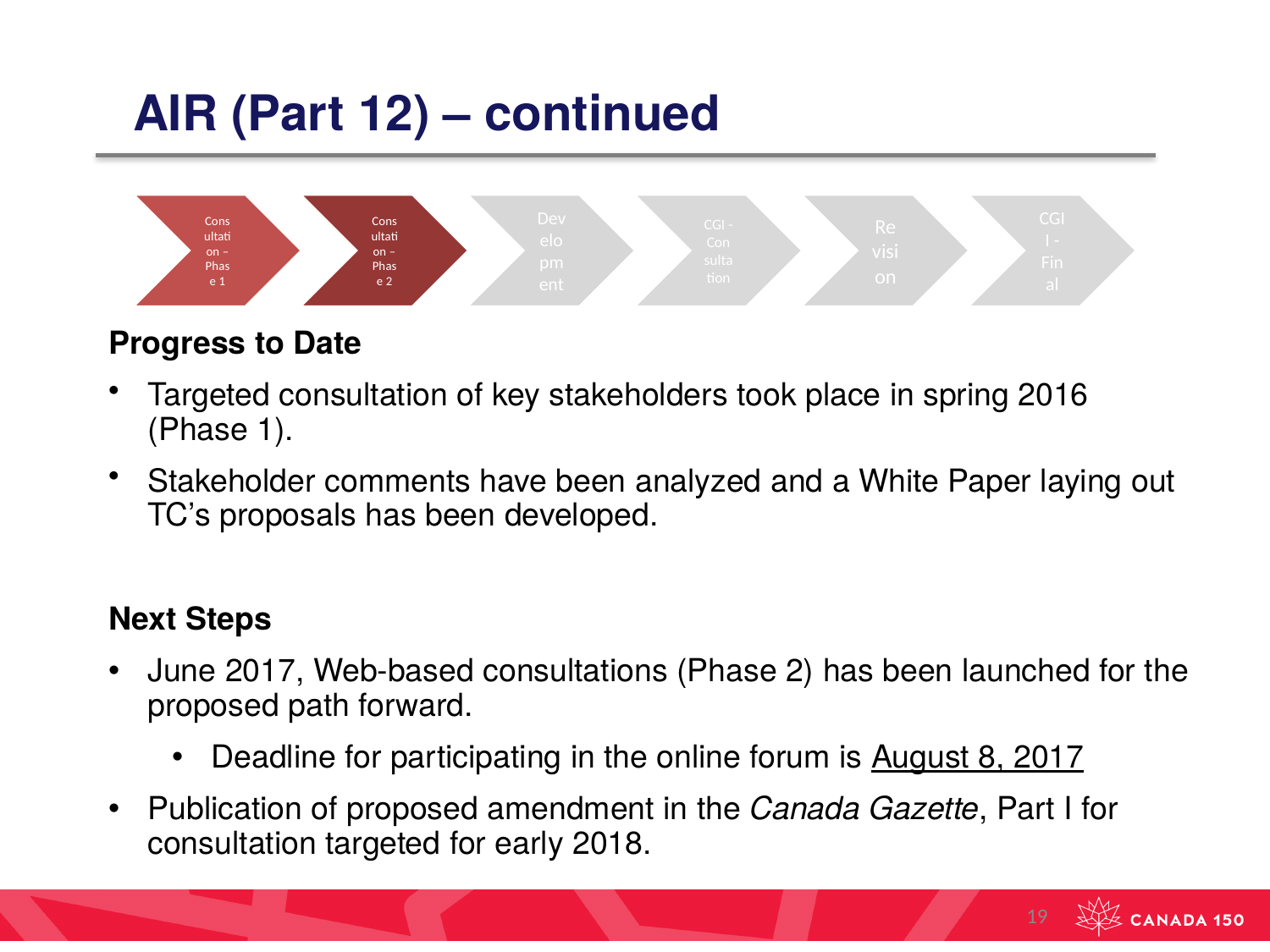

AIR (Part 12) – continued
Consultation – Phase 1
Revision
CGII - Final
Consultation – Phase 2
CGI - Consultation
Development

Progress to Date
Targeted consultation of key stakeholders took place in spring 2016 (Phase 1).
Stakeholder comments have been analyzed and a White Paper laying out TC’s proposals has been developed.

Next Steps
June 2017, Web-based consultations (Phase 2) has been launched for the proposed path forward.
Deadline for participating in the online forum is August 8, 2017
Publication of proposed amendment in the Canada Gazette, Part I for consultation targeted for early 2018.

19